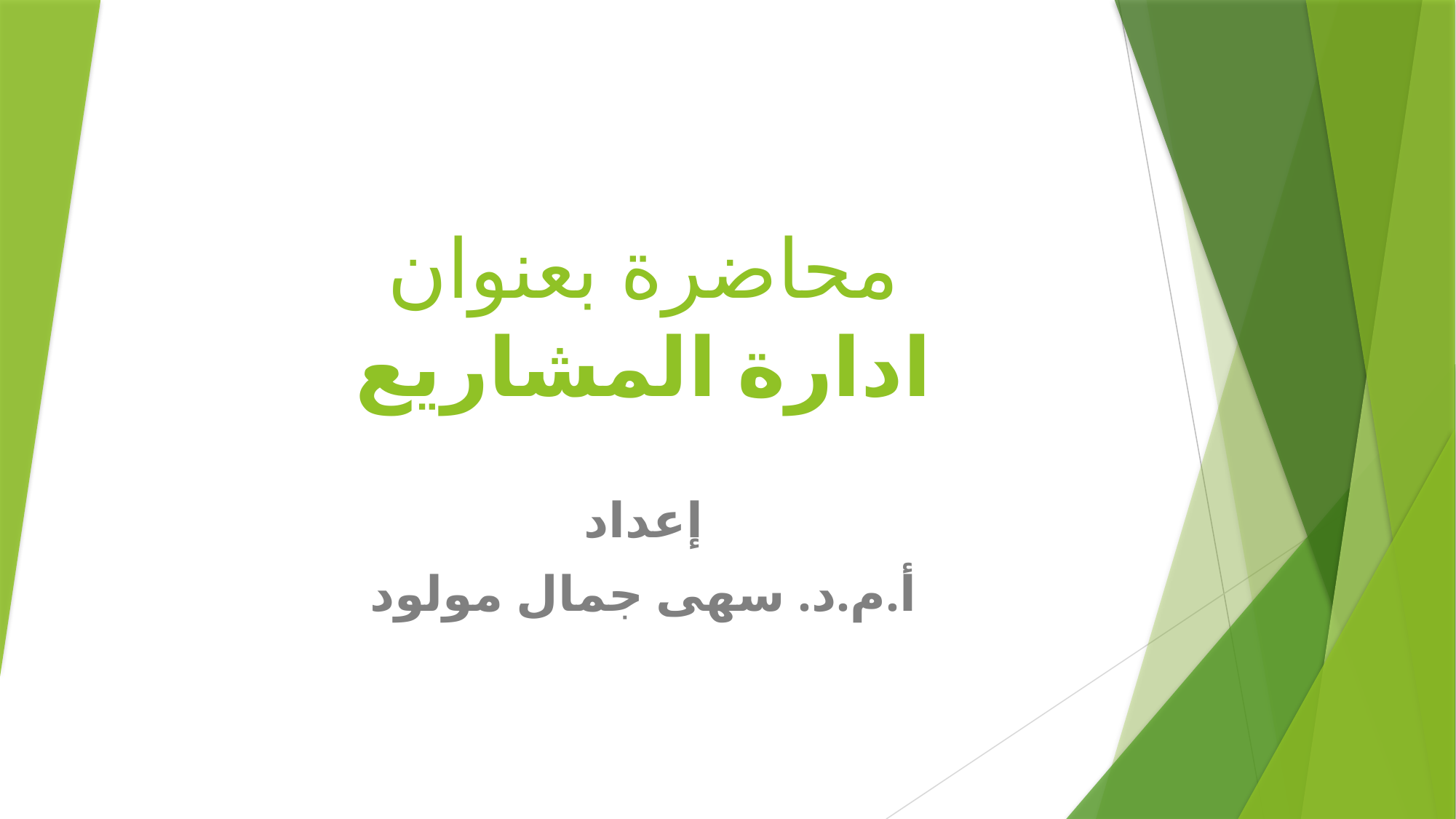

# محاضرة بعنوان ادارة المشاريع
إعداد
أ.م.د. سهى جمال مولود